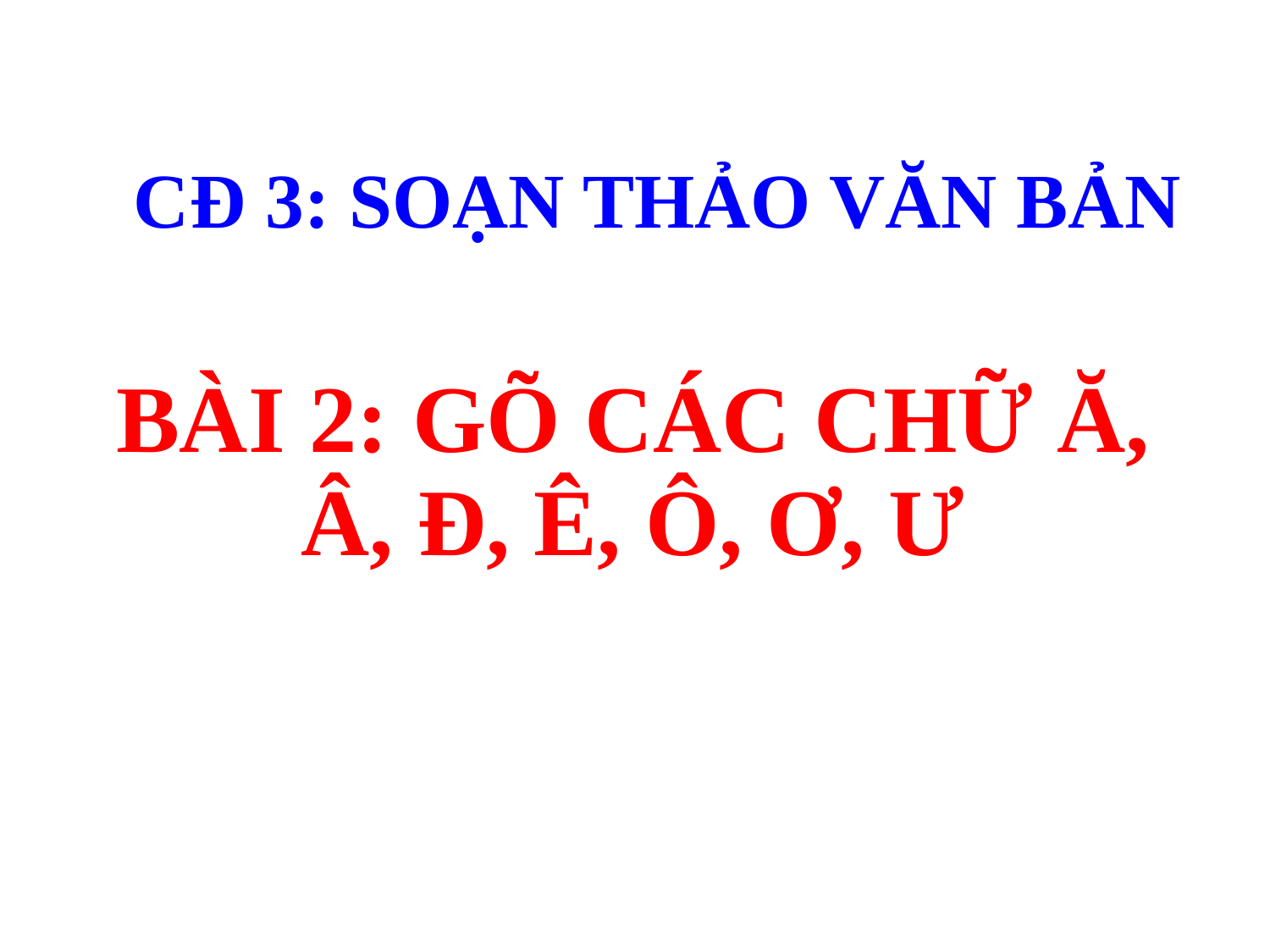

CĐ 3: SOẠN THẢO VĂN BẢN
BÀI 2: GÕ CÁC CHỮ Ă, Â, Đ, Ê, Ô, Ơ, Ư